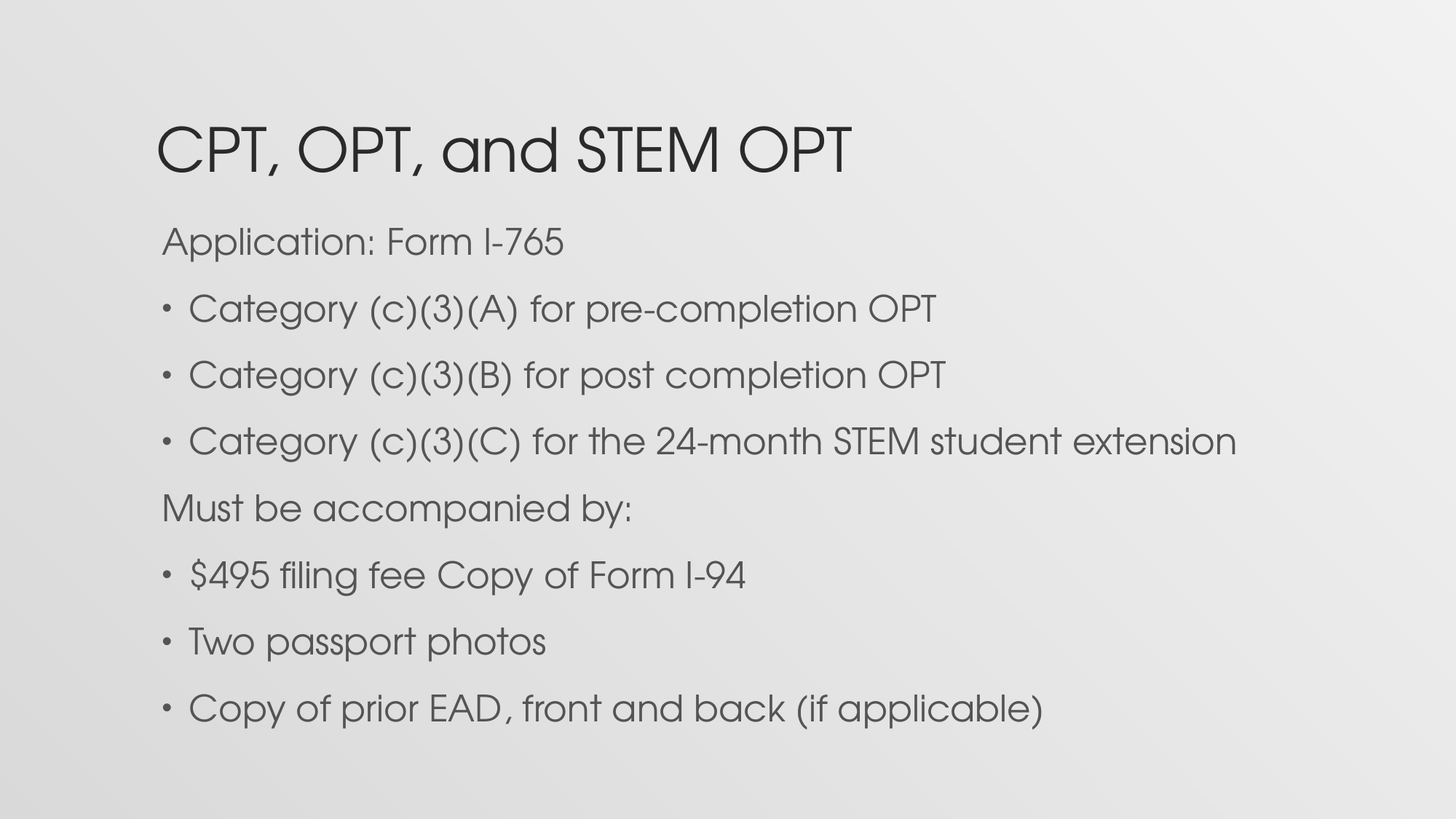

# CPT, OPT, and stem opt
Application: Form I-765
Category (c)(3)(A) for pre-completion OPT
Category (c)(3)(B) for post completion OPT
Category (c)(3)(C) for the 24-month STEM student extension
Must be accompanied by:
$495 filing fee Copy of Form I-94
Two passport photos
Copy of prior EAD, front and back (if applicable)